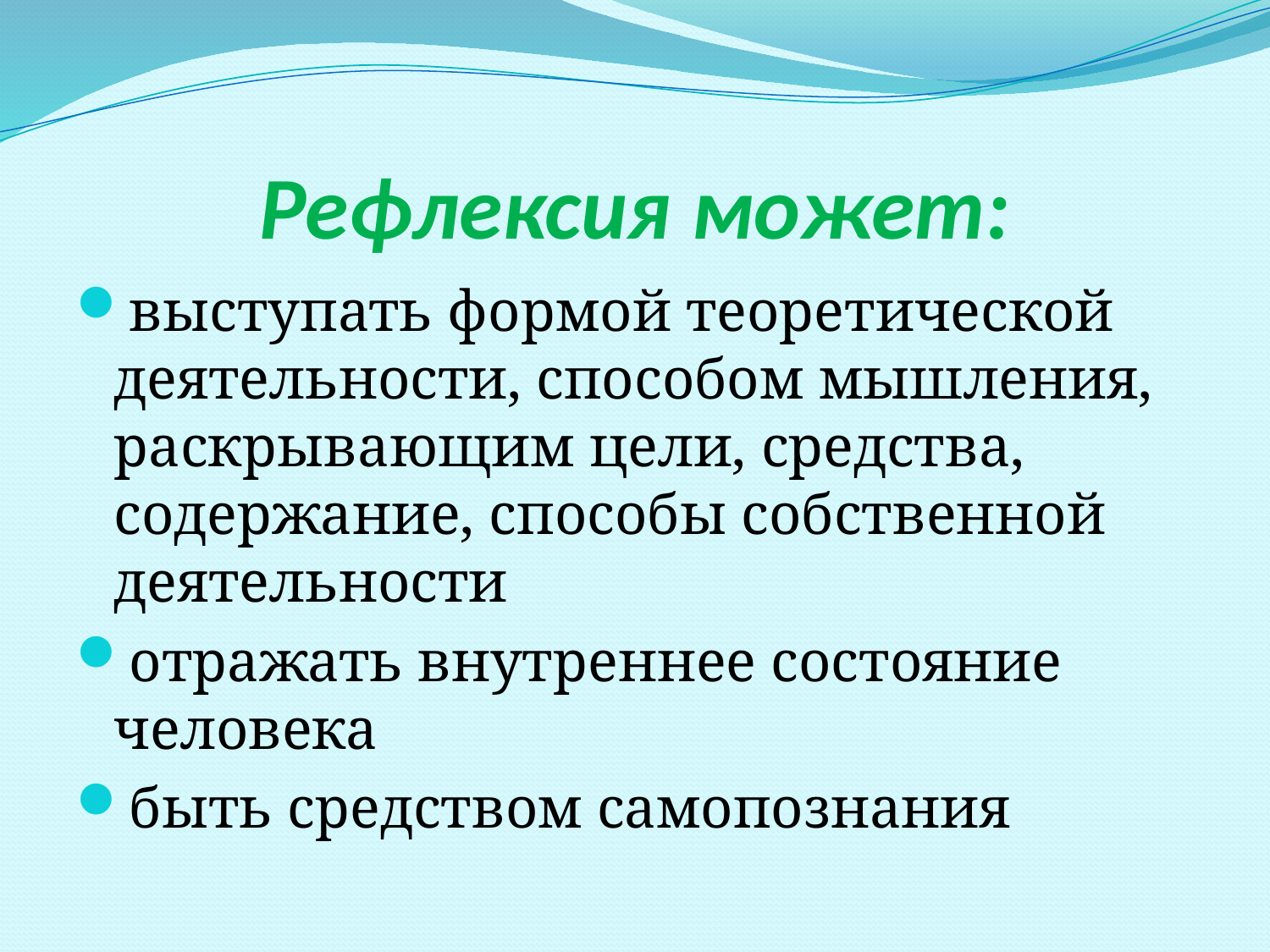

# Рефлексия может:
выступать формой теоретической деятельности, способом мышления, раскрывающим цели, средства, содержание, способы собственной деятельности
отражать внутреннее состояние человека
быть средством самопознания